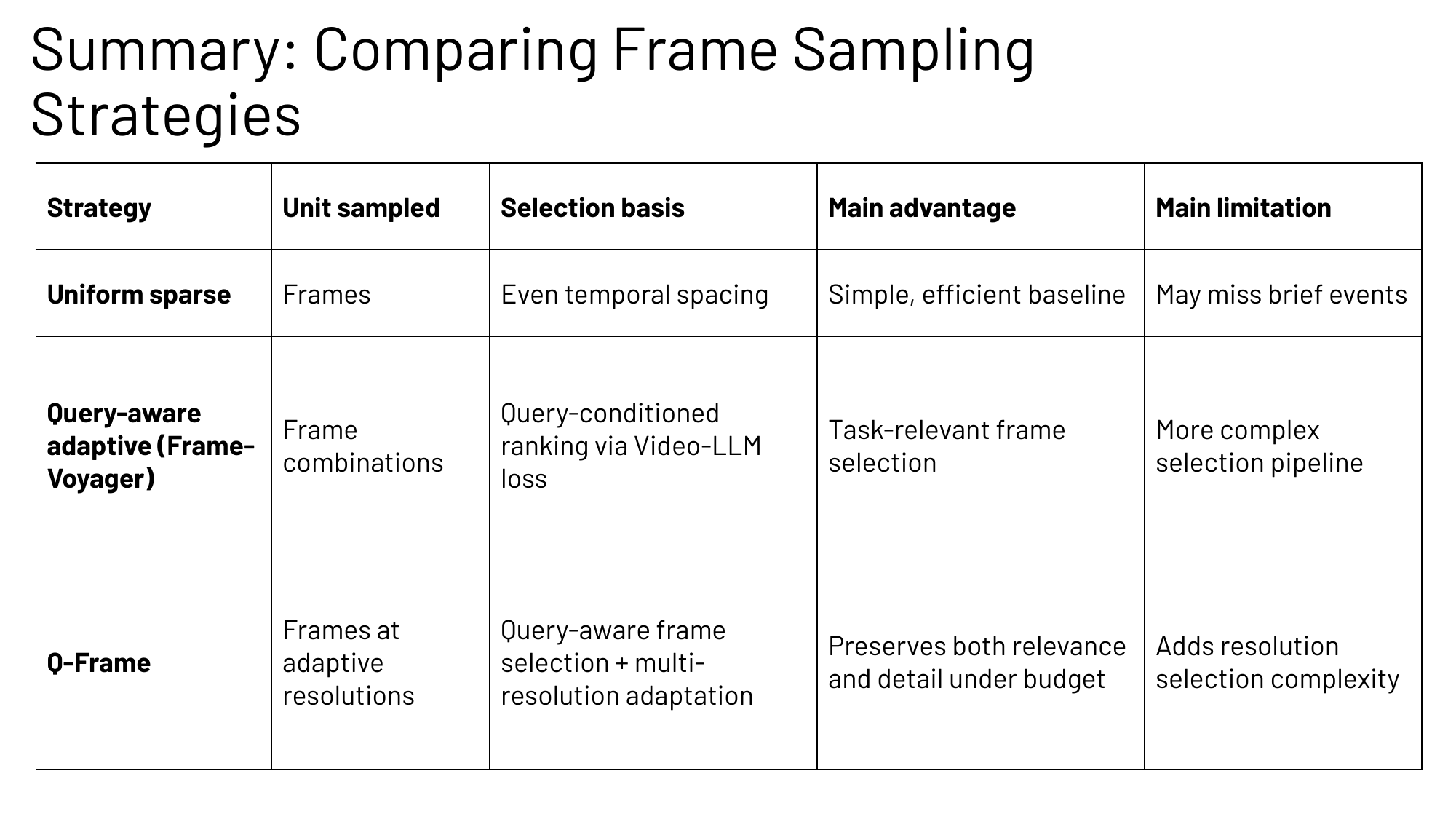

# Summary: Comparing Frame Sampling Strategies
| Strategy | Unit sampled | Selection basis | Main advantage | Main limitation |
| --- | --- | --- | --- | --- |
| Uniform sparse | Frames | Even temporal spacing | Simple, efficient baseline | May miss brief events |
| Query-aware adaptive (Frame-Voyager) | Frame combinations | Query-conditioned ranking via Video-LLM loss | Task-relevant frame selection | More complex selection pipeline |
| Q-Frame | Frames at adaptive resolutions | Query-aware frame selection + multi-resolution adaptation | Preserves both relevance and detail under budget | Adds resolution selection complexity |